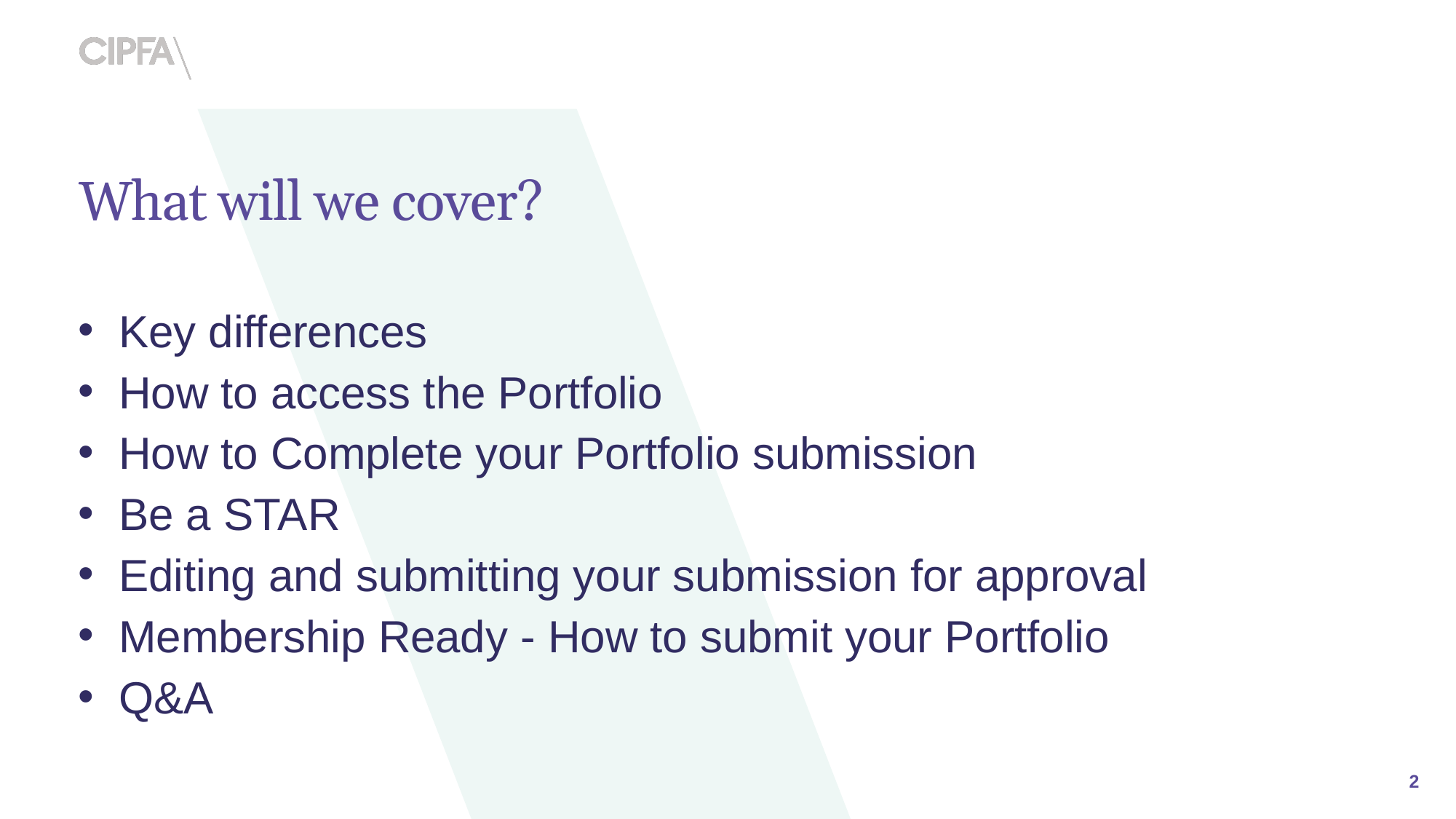

# What will we cover?
Key differences
How to access the Portfolio
How to Complete your Portfolio submission
Be a STAR
Editing and submitting your submission for approval
Membership Ready - How to submit your Portfolio
Q&A

2